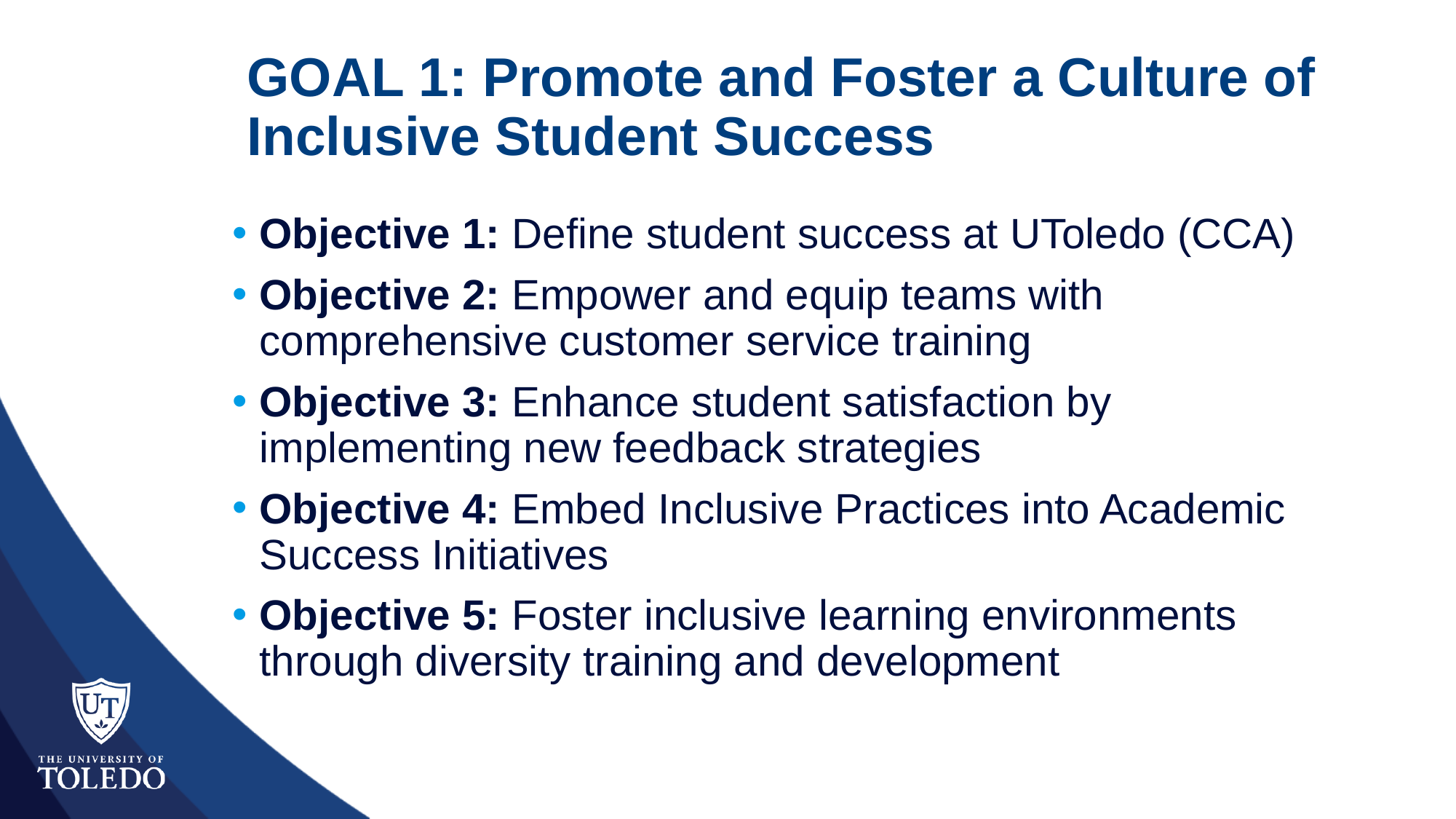

# GOAL 1: Promote and Foster a Culture of Inclusive Student Success
Objective 1: Define student success at UToledo (CCA)
Objective 2: Empower and equip teams with comprehensive customer service training
Objective 3: Enhance student satisfaction by implementing new feedback strategies
Objective 4: Embed Inclusive Practices into Academic Success Initiatives
Objective 5: Foster inclusive learning environments through diversity training and development